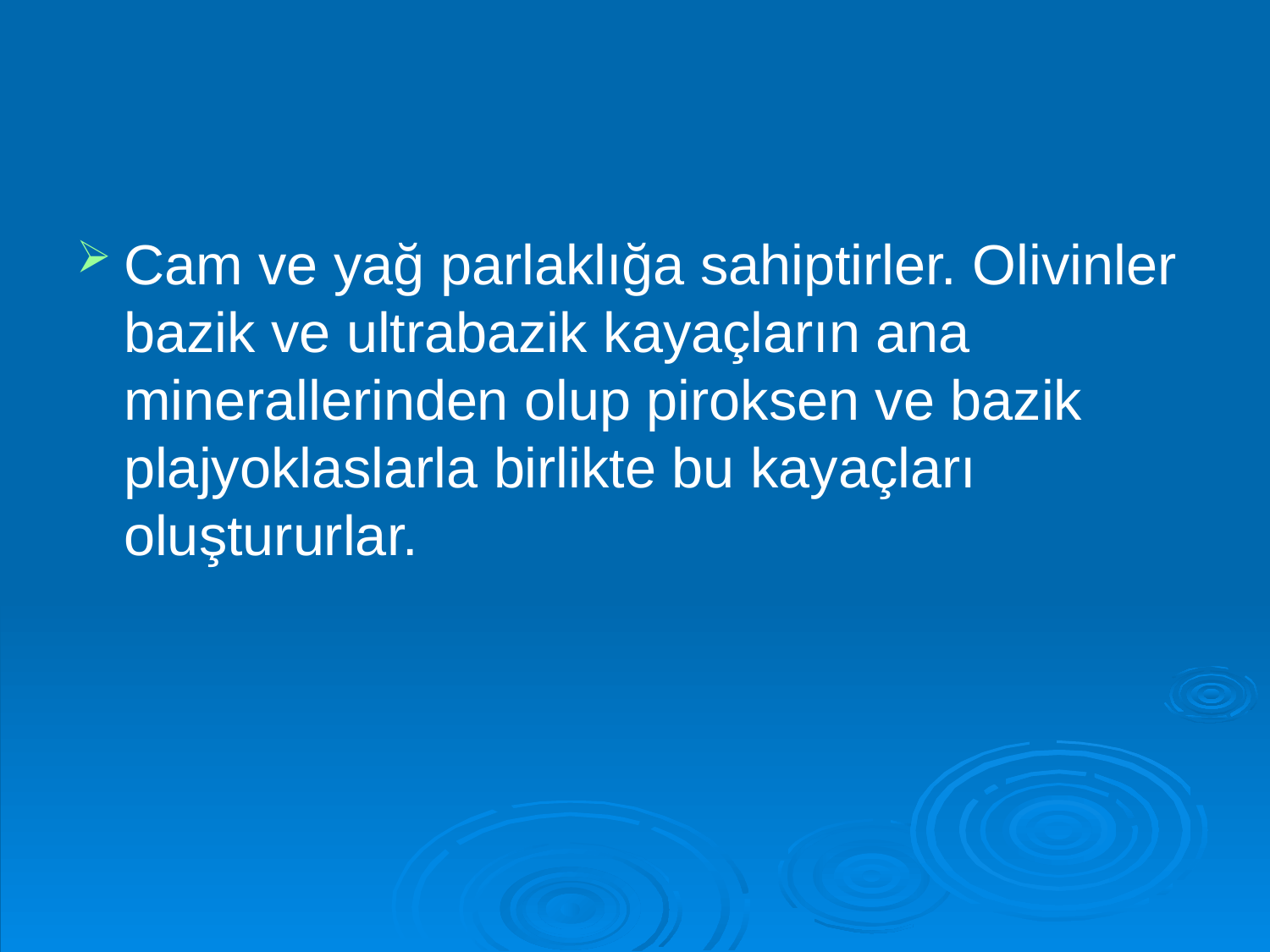

#
Cam ve yağ parlaklığa sahiptirler. Olivinler bazik ve ultrabazik kayaçların ana minerallerinden olup piroksen ve bazik plajyoklaslarla birlikte bu kayaçları oluştururlar.